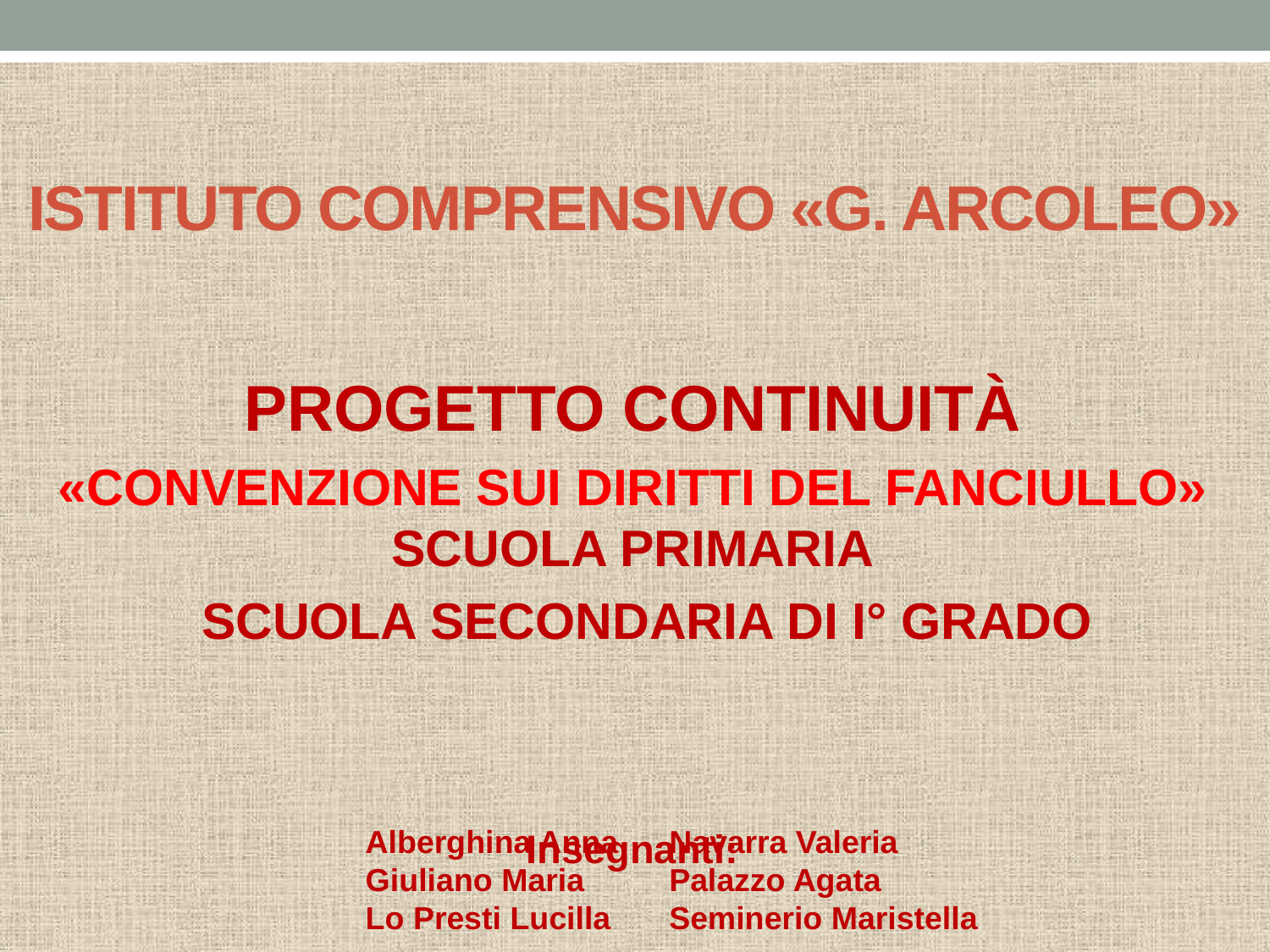

# ISTITUTO COMPRENSIVO «G. ARCOLEO»
PROGETTO CONTINUITÀ
«CONVENZIONE SUI DIRITTI DEL FANCIULLO»
SCUOLA PRIMARIA
  SCUOLA SECONDARIA DI I° GRADO

Insegnanti:
Alberghina Anna
Giuliano Maria
Lo Presti Lucilla
Navarra Valeria
Palazzo Agata
Seminerio Maristella